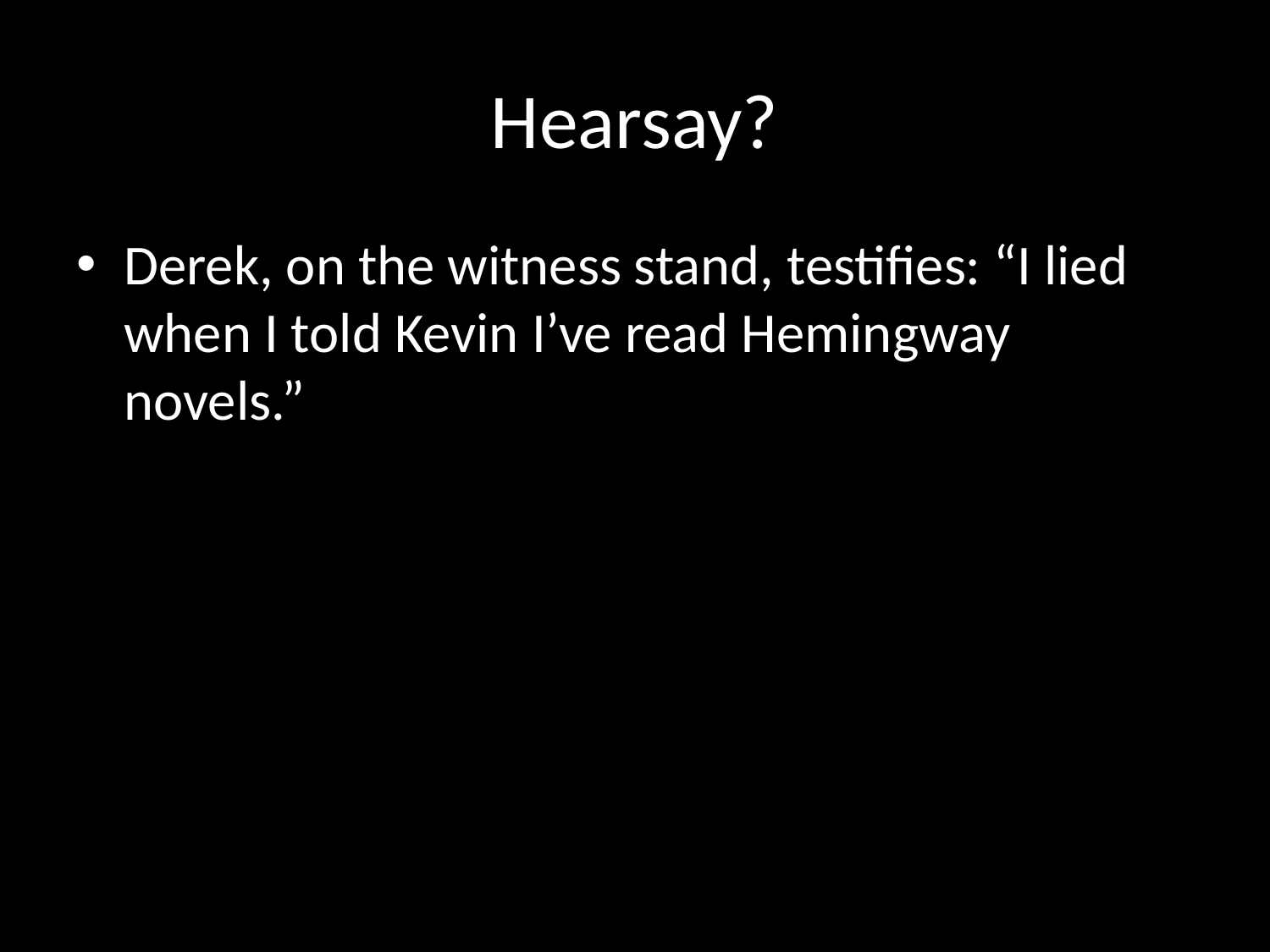

# Hearsay?
Derek, on the witness stand, testifies: “I lied when I told Kevin I’ve read Hemingway novels.”